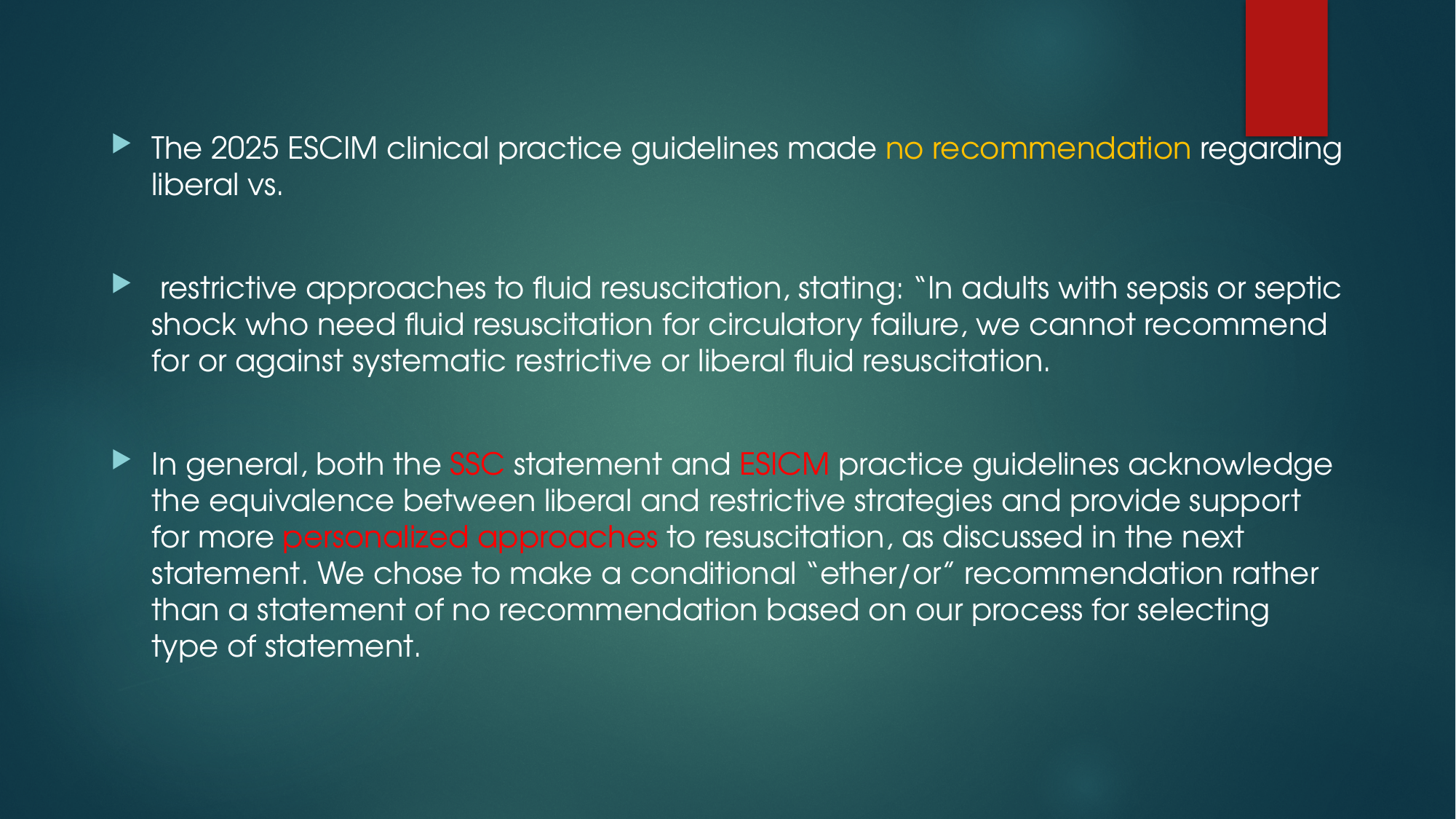

The 2025 ESCIM clinical practice guidelines made no recommendation regarding liberal vs.

 restrictive approaches to fluid resuscitation, stating: “In adults with sepsis or septic shock who need fluid resuscitation for circulatory failure, we cannot recommend for or against systematic restrictive or liberal fluid resuscitation.

In general, both the SSC statement and ESICM practice guidelines acknowledge the equivalence between liberal and restrictive strategies and provide support for more personalized approaches to resuscitation, as discussed in the next statement. We chose to make a conditional “ether/or” recommendation rather than a statement of no recommendation based on our process for selecting type of statement.